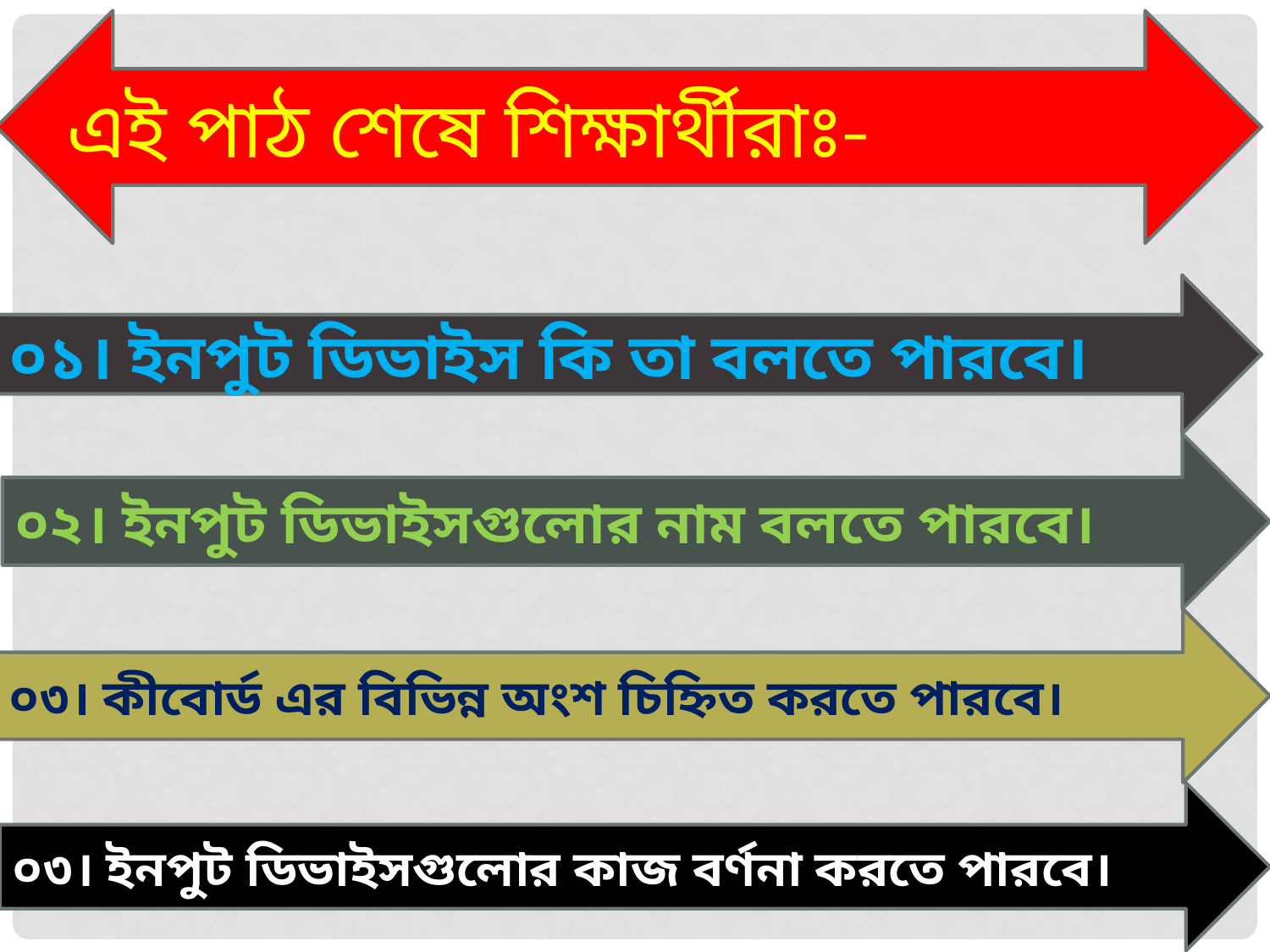

এই পাঠ শেষে শিক্ষার্থীরাঃ-
০১। ইনপুট ডিভাইস কি তা বলতে পারবে।
০২। ইনপুট ডিভাইসগুলোর নাম বলতে পারবে।
০৩। কীবোর্ড এর বিভিন্ন অংশ চিহ্নিত করতে পারবে।
০৩। ইনপুট ডিভাইসগুলোর কাজ বর্ণনা করতে পারবে।